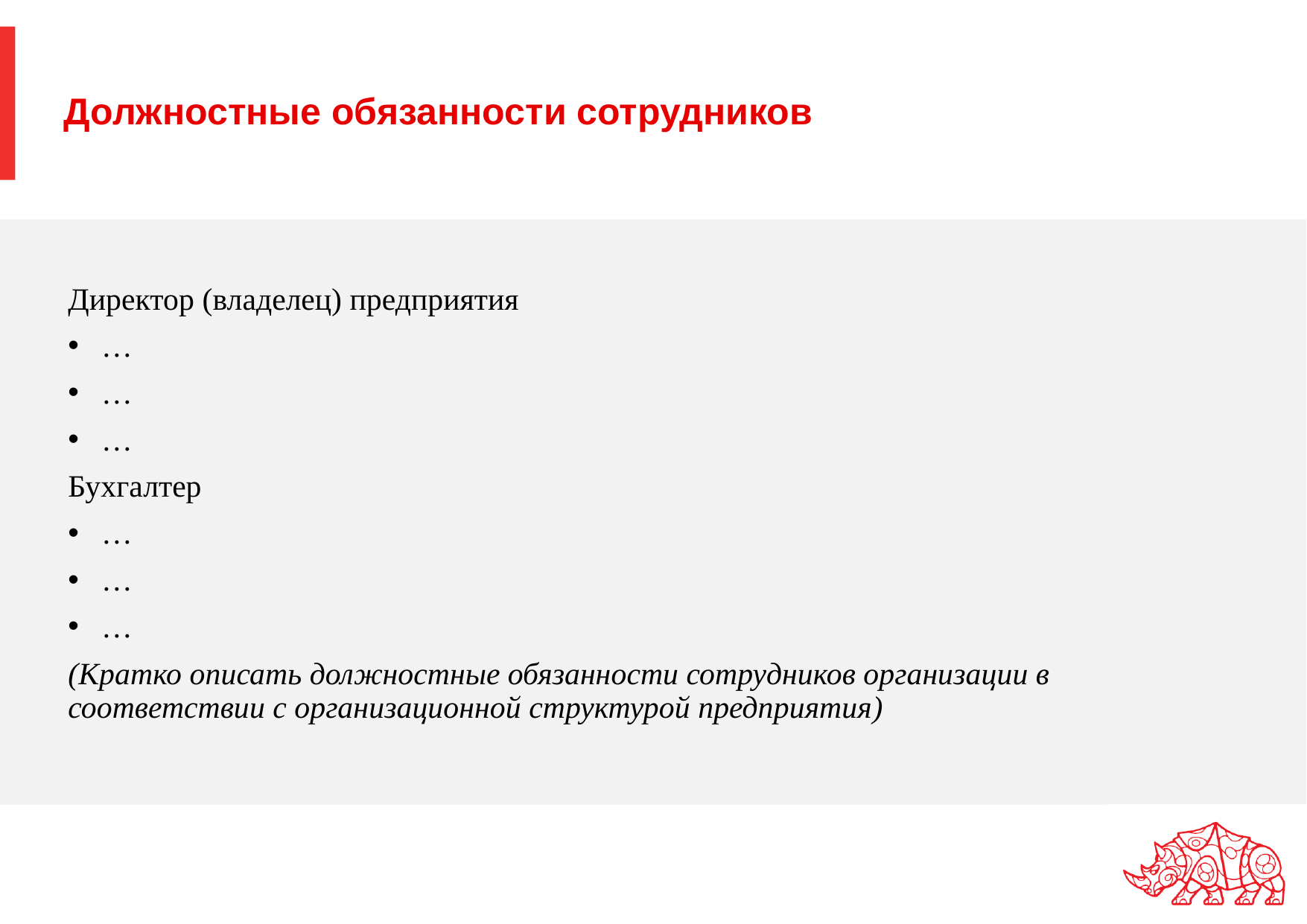

# Должностные обязанности сотрудников
Директор (владелец) предприятия
…
…
…
Бухгалтер
…
…
…
(Кратко описать должностные обязанности сотрудников организации в соответствии с организационной структурой предприятия)